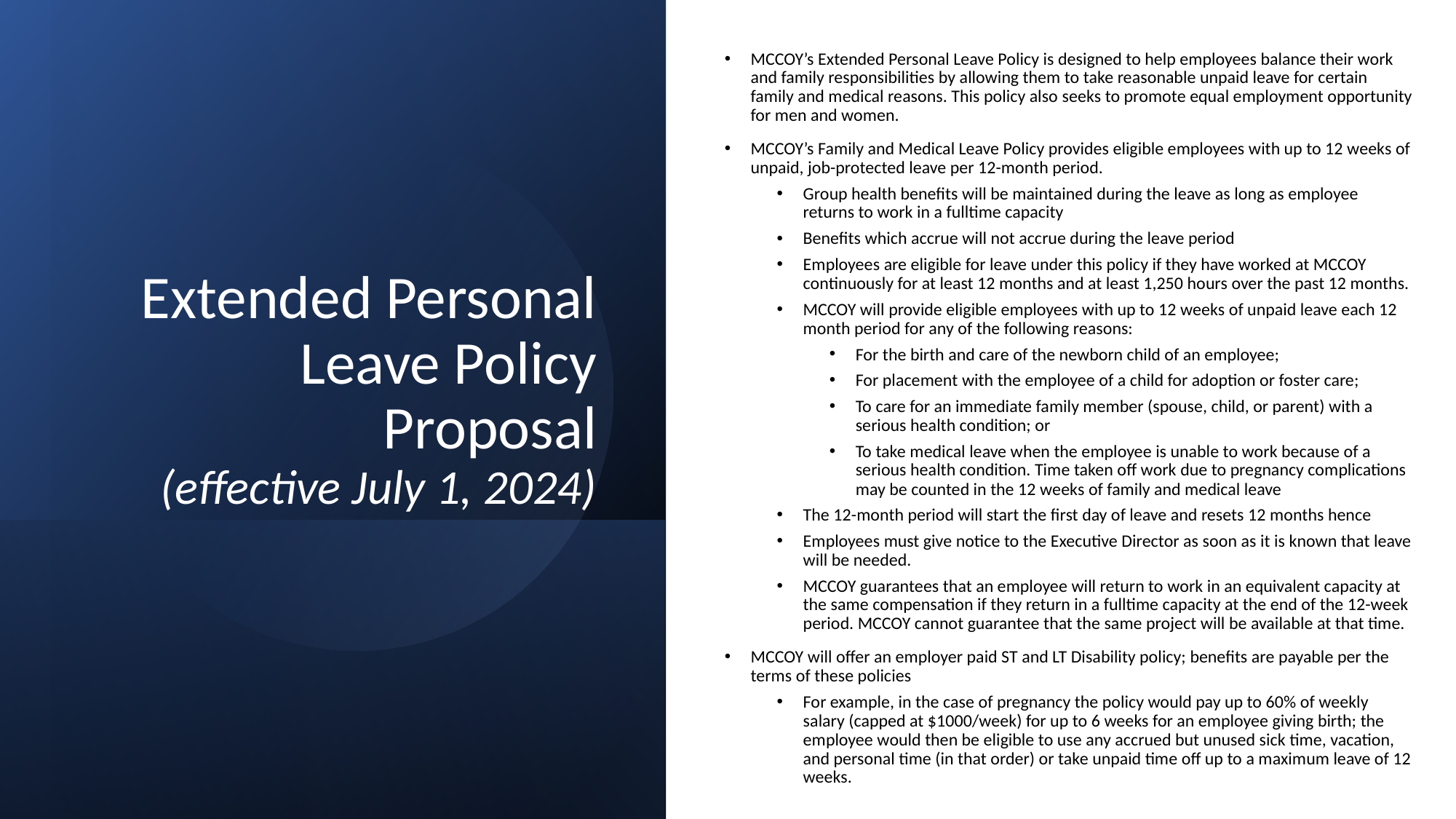

MCCOY’s Extended Personal Leave Policy is designed to help employees balance their work and family responsibilities by allowing them to take reasonable unpaid leave for certain family and medical reasons. This policy also seeks to promote equal employment opportunity for men and women.
MCCOY’s Family and Medical Leave Policy provides eligible employees with up to 12 weeks of unpaid, job-protected leave per 12-month period.
Group health benefits will be maintained during the leave as long as employee returns to work in a fulltime capacity
Benefits which accrue will not accrue during the leave period
Employees are eligible for leave under this policy if they have worked at MCCOY continuously for at least 12 months and at least 1,250 hours over the past 12 months.
MCCOY will provide eligible employees with up to 12 weeks of unpaid leave each 12 month period for any of the following reasons:
For the birth and care of the newborn child of an employee;
For placement with the employee of a child for adoption or foster care;
To care for an immediate family member (spouse, child, or parent) with a serious health condition; or
To take medical leave when the employee is unable to work because of a serious health condition. Time taken off work due to pregnancy complications may be counted in the 12 weeks of family and medical leave
The 12-month period will start the first day of leave and resets 12 months hence
Employees must give notice to the Executive Director as soon as it is known that leave will be needed.
MCCOY guarantees that an employee will return to work in an equivalent capacity at the same compensation if they return in a fulltime capacity at the end of the 12-week period. MCCOY cannot guarantee that the same project will be available at that time.
MCCOY will offer an employer paid ST and LT Disability policy; benefits are payable per the terms of these policies
For example, in the case of pregnancy the policy would pay up to 60% of weekly salary (capped at $1000/week) for up to 6 weeks for an employee giving birth; the employee would then be eligible to use any accrued but unused sick time, vacation, and personal time (in that order) or take unpaid time off up to a maximum leave of 12 weeks.

# Extended Personal Leave Policy Proposal (effective July 1, 2024)